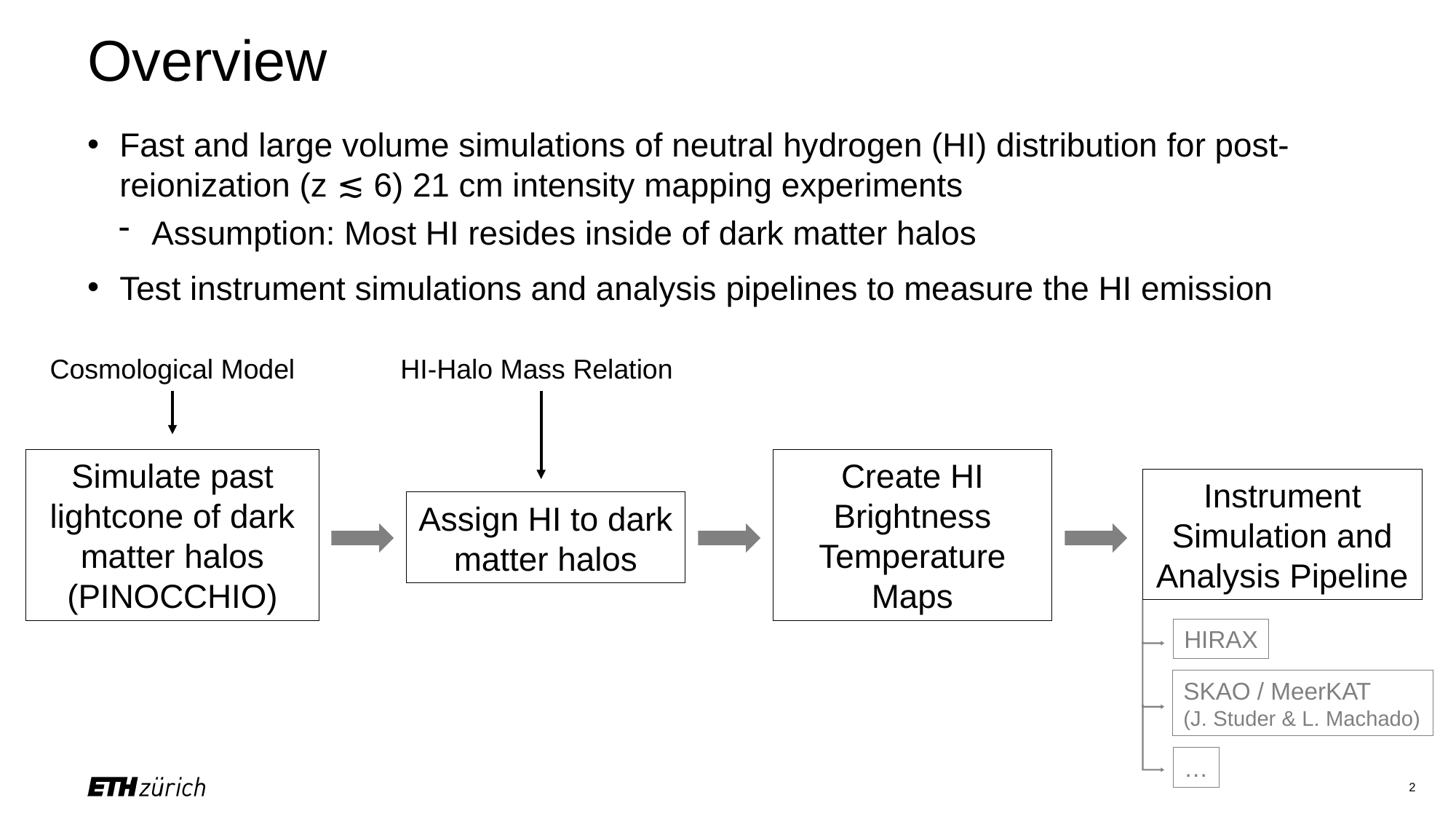

# Overview
Fast and large volume simulations of neutral hydrogen (HI) distribution for post-reionization (z ≲ 6) 21 cm intensity mapping experiments
Assumption: Most HI resides inside of dark matter halos
Test instrument simulations and analysis pipelines to measure the HI emission

Cosmological Model
HI-Halo Mass Relation
Simulate past lightcone of dark matter halos
(PINOCCHIO)
Create HI Brightness Temperature Maps
Instrument Simulation and Analysis Pipeline
Assign HI to dark matter halos

HIRAX

SKAO / MeerKAT
(J. Studer & L. Machado)

…
2